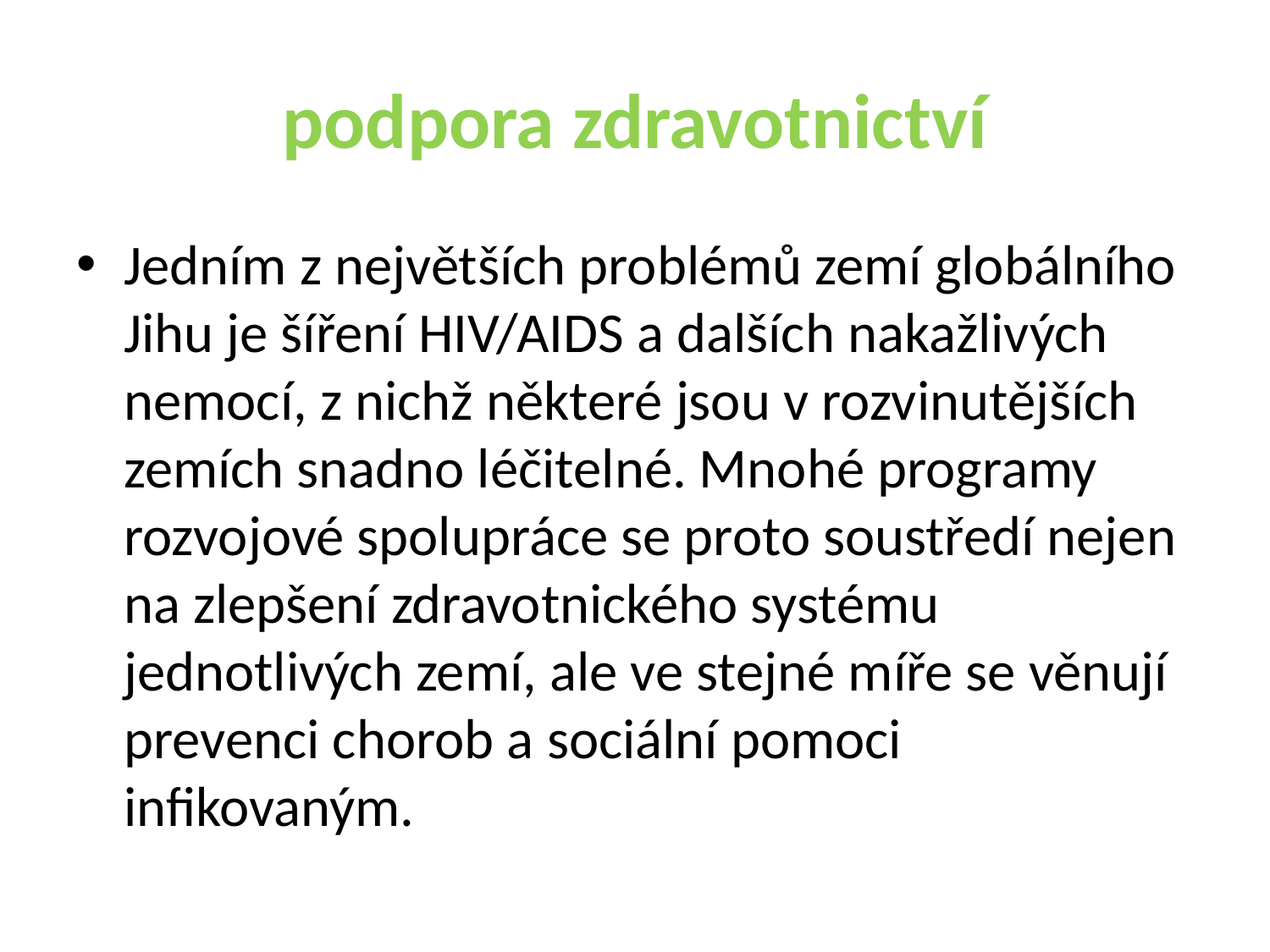

# podpora zdravotnictví
Jedním z největších problémů zemí globálního Jihu je šíření HIV/AIDS a dalších nakažlivých nemocí, z nichž některé jsou v rozvinutějších zemích snadno léčitelné. Mnohé programy rozvojové spolupráce se proto soustředí nejen na zlepšení zdravotnického systému jednotlivých zemí, ale ve stejné míře se věnují prevenci chorob a sociální pomoci infikovaným.